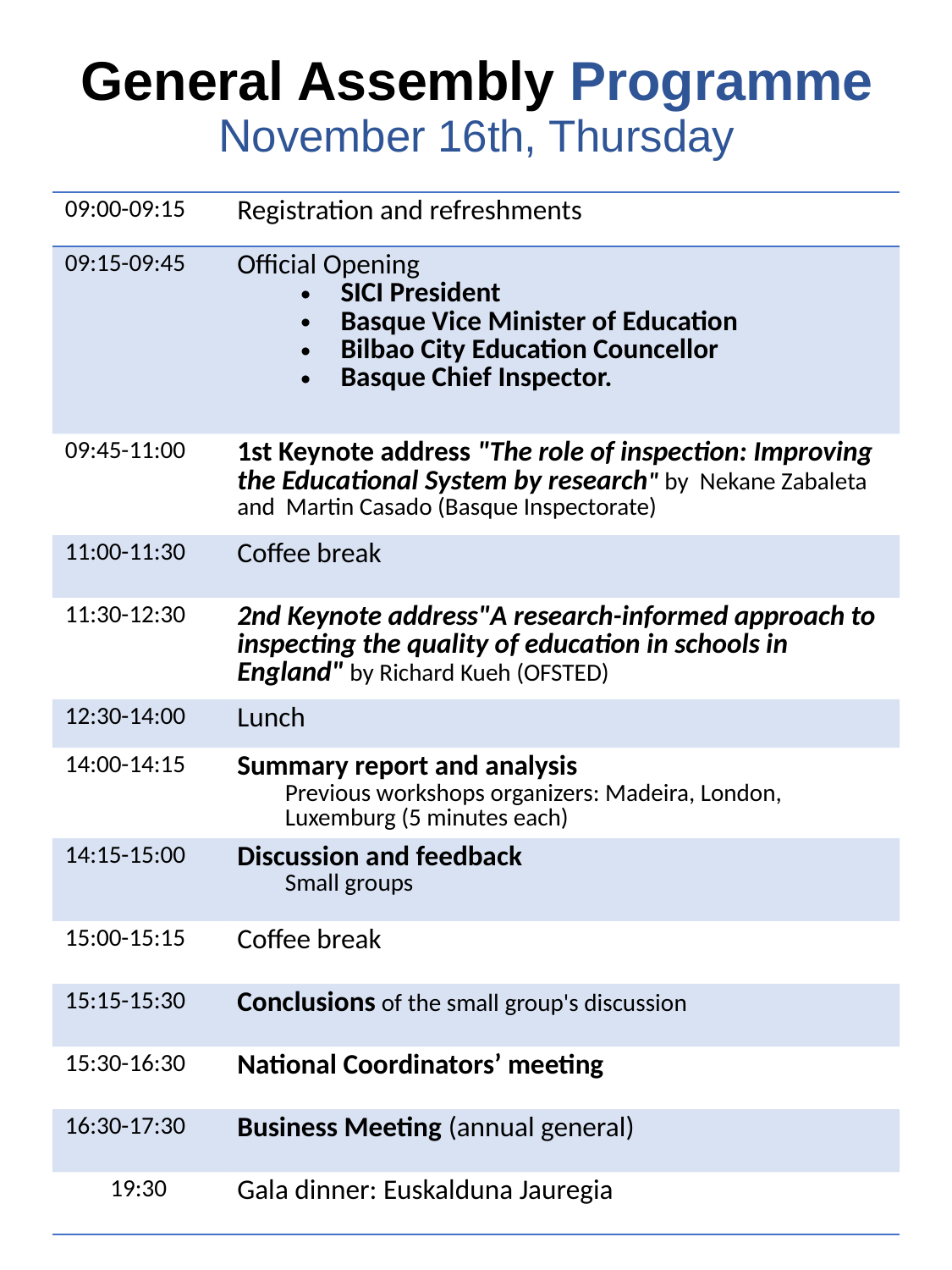

# General Assembly Programme November 16th, Thursday
| 09:00-09:15 | Registration and refreshments |
| --- | --- |
| 09:15-09:45 | Official Opening SICI President  Basque Vice Minister of Education Bilbao City Education Councellor Basque Chief Inspector. |
| 09:45-11:00 | 1st Keynote address "The role of inspection: Improving the Educational System by research" by Nekane Zabaleta and Martin Casado (Basque Inspectorate) |
| 11:00-11:30 | Coffee break |
| 11:30-12:30 | 2nd Keynote address"A research-informed approach to inspecting the quality of education in schools in England" by Richard Kueh (OFSTED) |
| 12:30-14:00 | Lunch |
| 14:00-14:15 | Summary report and analysis  Previous workshops organizers: Madeira, London, Luxemburg (5 minutes each) |
| 14:15-15:00 | Discussion and feedback Small groups |
| 15:00-15:15 | Coffee break |
| 15:15-15:30 | Conclusions of the small group's discussion |
| 15:30-16:30 | National Coordinators’ meeting |
| 16:30-17:30 | Business Meeting (annual general) |
| 19:30 | Gala dinner: Euskalduna Jauregia |